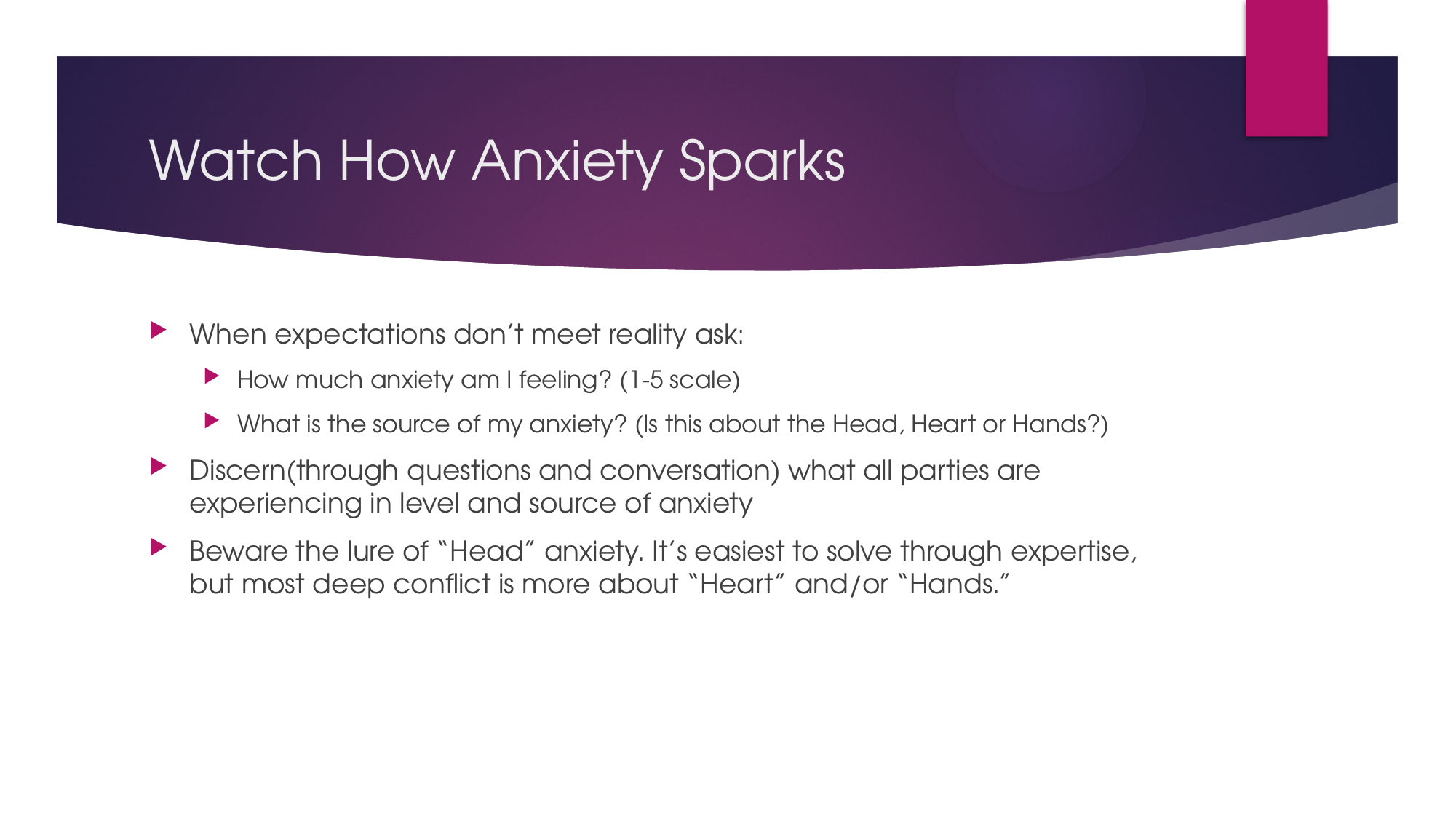

# Watch How Anxiety Sparks
When expectations don’t meet reality ask:
How much anxiety am I feeling? (1-5 scale)
What is the source of my anxiety? (Is this about the Head, Heart or Hands?)
Discern(through questions and conversation) what all parties are experiencing in level and source of anxiety
Beware the lure of “Head” anxiety. It’s easiest to solve through expertise, but most deep conflict is more about “Heart” and/or “Hands.”